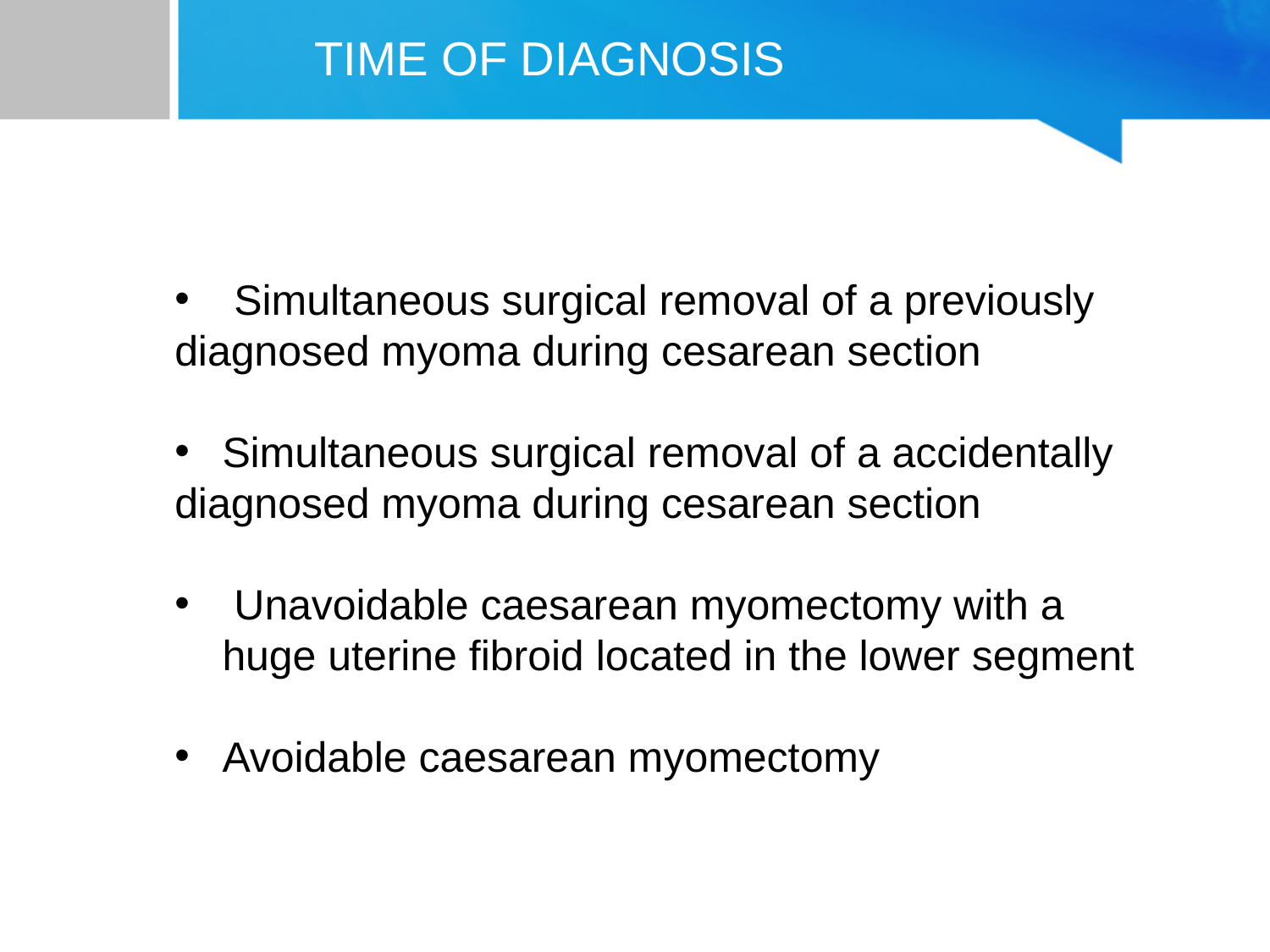

TIME OF DIAGNOSIS
 Simultaneous surgical removal of a previously
diagnosed myoma during cesarean section

Simultaneous surgical removal of a accidentally
diagnosed myoma during cesarean section

 Unavoidable caesarean myomectomy with a huge uterine fibroid located in the lower segment

Avoidable caesarean myomectomy